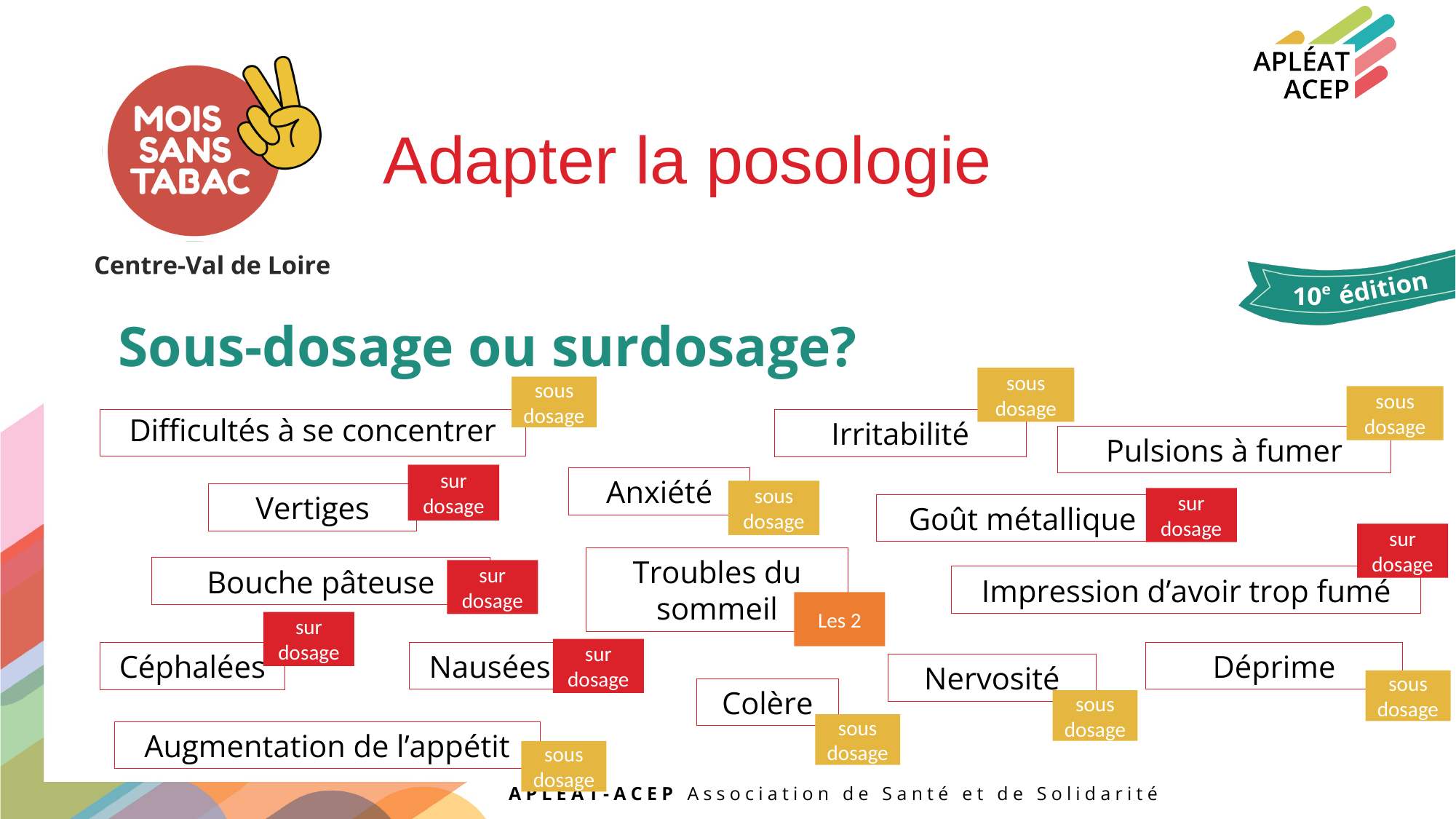

Adapter la posologie
Sous-dosage ou surdosage?
sous
dosage
sous
dosage
sous
dosage
Irritabilité
Difficultés à se concentrer

Pulsions à fumer
sur
dosage
Anxiété
sous
dosage
Vertiges
sur
dosage
Goût métallique
sur
dosage
Troubles du sommeil
Bouche pâteuse
sur
dosage
Impression d’avoir trop fumé
Les 2
sur
dosage
sur
dosage
Nausées
Déprime
Céphalées
Nervosité
sous
dosage
Colère
sous
dosage
sous
dosage
Augmentation de l’appétit
sous
dosage